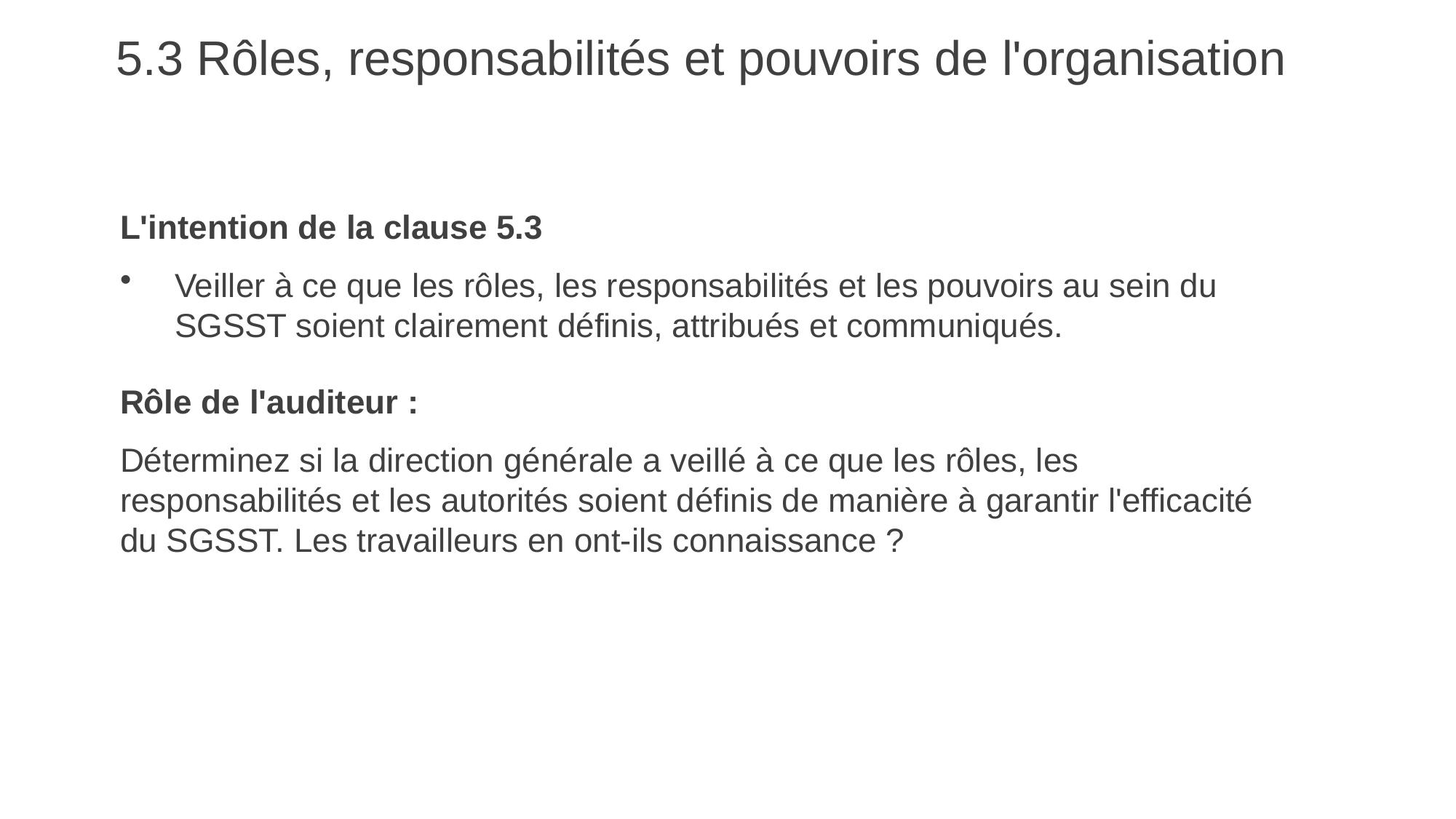

# 5.3 Rôles, responsabilités et pouvoirs de l'organisation
L'intention de la clause 5.3
Veiller à ce que les rôles, les responsabilités et les pouvoirs au sein du SGSST soient clairement définis, attribués et communiqués.
Rôle de l'auditeur :
Déterminez si la direction générale a veillé à ce que les rôles, les responsabilités et les autorités soient définis de manière à garantir l'efficacité du SGSST. Les travailleurs en ont-ils connaissance ?